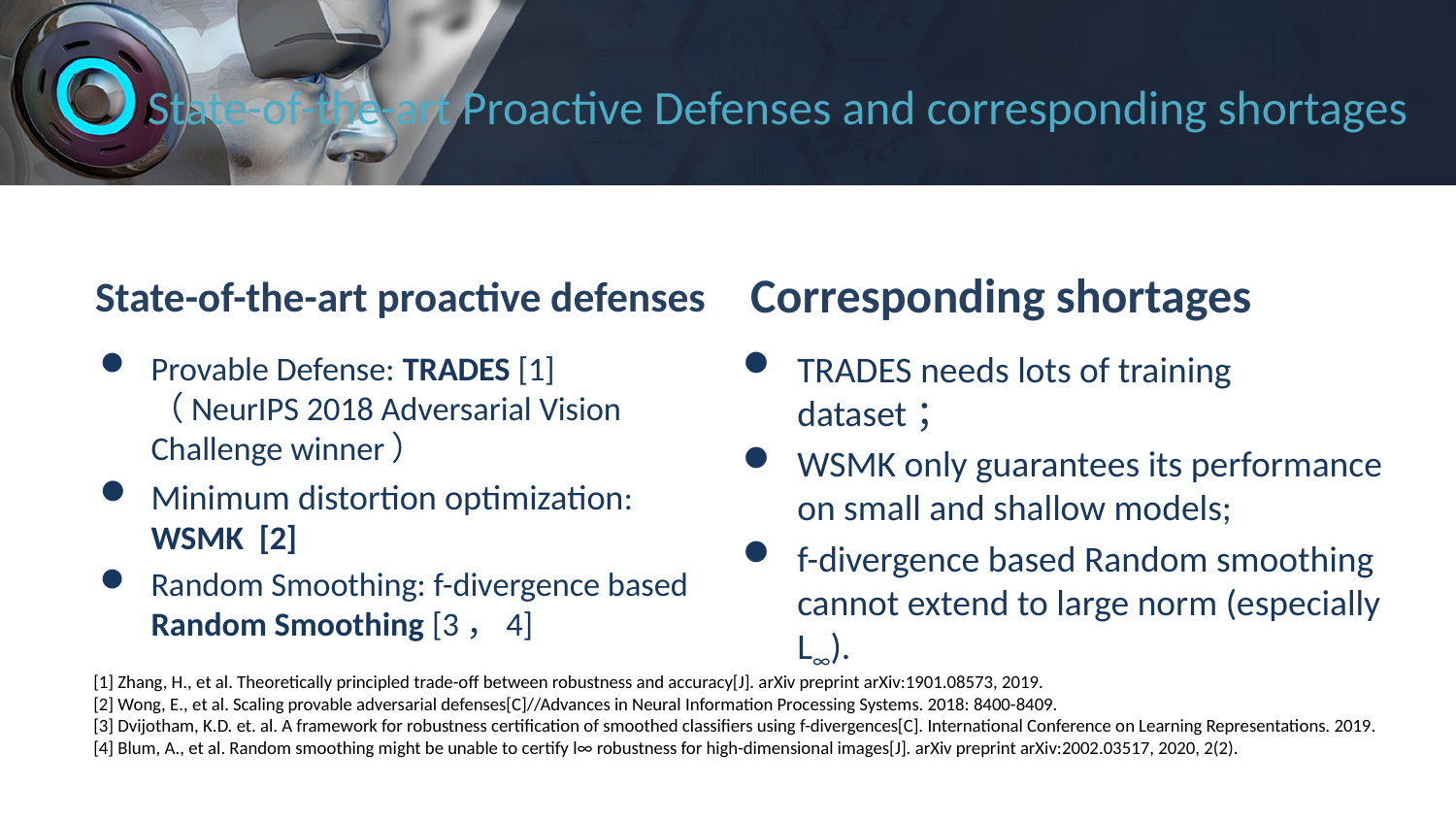

# State-of-the-art Proactive Defenses and corresponding shortages
State-of-the-art proactive defenses
Corresponding shortages
TRADES needs lots of training dataset；
WSMK only guarantees its performance on small and shallow models;
f-divergence based Random smoothing cannot extend to large norm (especially L∞).
Provable Defense: TRADES [1] （NeurIPS 2018 Adversarial Vision Challenge winner）
Minimum distortion optimization: WSMK  [2]
Random Smoothing: f-divergence based Random Smoothing [3，4]

[1] Zhang, H., et al. Theoretically principled trade-off between robustness and accuracy[J]. arXiv preprint arXiv:1901.08573, 2019.
[2] Wong, E., et al. Scaling provable adversarial defenses[C]//Advances in Neural Information Processing Systems. 2018: 8400-8409.
[3] Dvijotham, K.D. et. al. A framework for robustness certification of smoothed classifiers using f-divergences[C]. International Conference on Learning Representations. 2019.
[4] Blum, A., et al. Random smoothing might be unable to certify l∞ robustness for high-dimensional images[J]. arXiv preprint arXiv:2002.03517, 2020, 2(2).